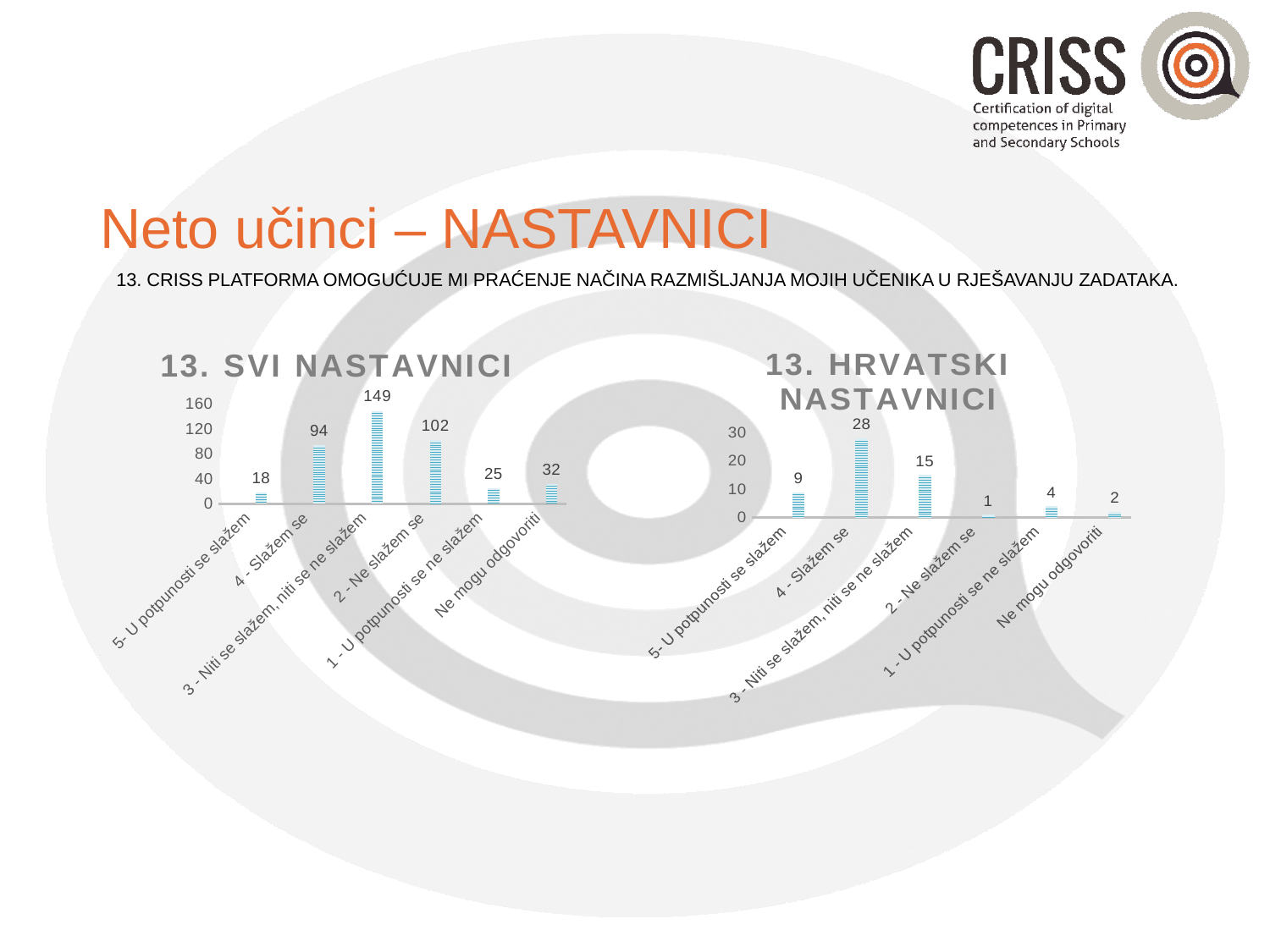

# Neto učinci – NASTAVNICI
13. CRISS PLATFORMA OMOGUĆUJE MI PRAĆENJE NAČINA RAZMIŠLJANJA MOJIH UČENIKA U RJEŠAVANJU ZADATAKA.

### Chart: 13. SVI NASTAVNICI

| Category |  |  |  |
|---|---|---|---|
| 5- U potpunosti se slažem | None | None | 18.0 |
| 4 - Slažem se | None | None | 94.0 |
| 3 - Niti se slažem, niti se ne slažem | None | None | 149.0 |
| 2 - Ne slažem se | None | None | 102.0 |
| 1 - U potpunosti se ne slažem | None | None | 25.0 |
| Ne mogu odgovoriti | None | None | 32.0 |

### Chart: 13. HRVATSKI NASTAVNICI

| Category |  |  |  |
|---|---|---|---|
| 5- U potpunosti se slažem | None | None | 9.0 |
| 4 - Slažem se | None | None | 28.0 |
| 3 - Niti se slažem, niti se ne slažem | None | None | 15.0 |
| 2 - Ne slažem se | None | None | 1.0 |
| 1 - U potpunosti se ne slažem | None | None | 4.0 |
| Ne mogu odgovoriti | None | None | 2.0 |